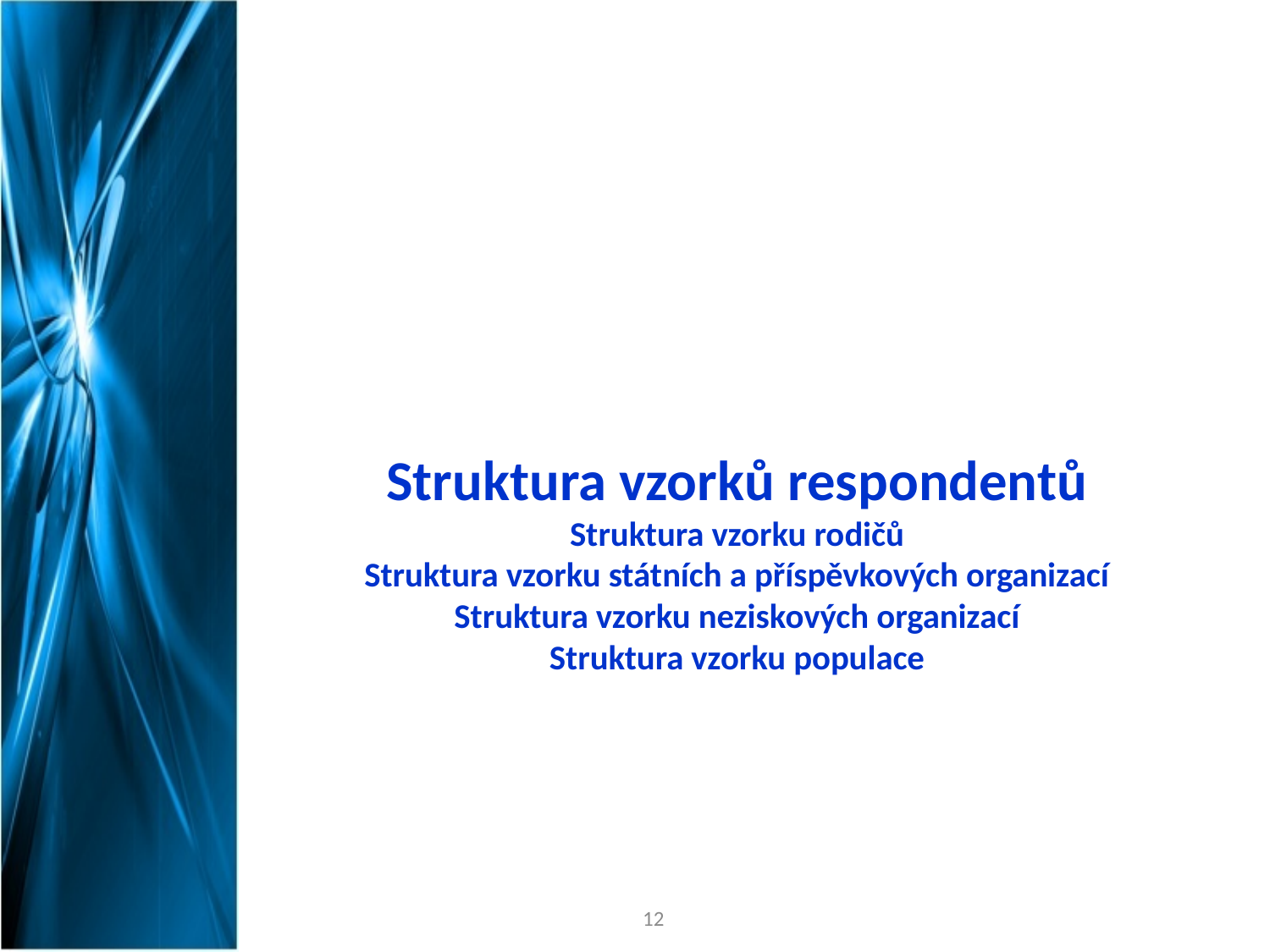

# Struktura vzorků respondentů Struktura vzorku rodičů Struktura vzorku státních a příspěvkových organizací Struktura vzorku neziskových organizací Struktura vzorku populace
12